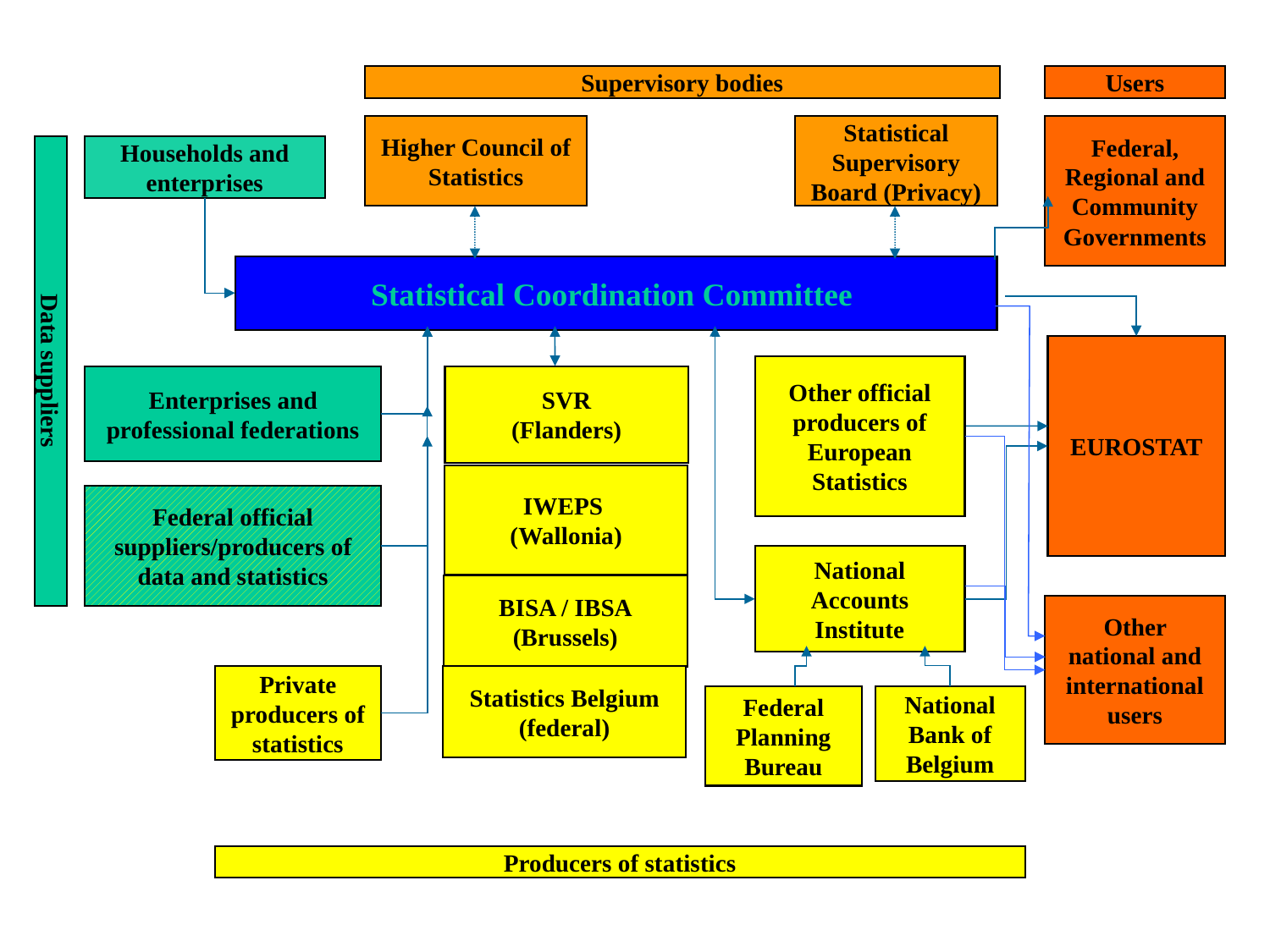

Supervisory bodies
Users
Higher Council of Statistics
Statistical Supervisory Board (Privacy)
Federal, Regional and Community Governments
Data suppliers
Households and enterprises

Statistical Coordination Committee

EUROSTAT
Other official producers of European Statistics
Enterprises and professional federations
SVR
(Flanders)

IWEPS
(Wallonia)
Federal official suppliers/producers of data and statistics
National Accounts Institute
BISA / IBSA
(Brussels)
Other national and international users
Private producers of statistics
Statistics Belgium
(federal)
Federal Planning Bureau
National Bank of Belgium
Producers of statistics